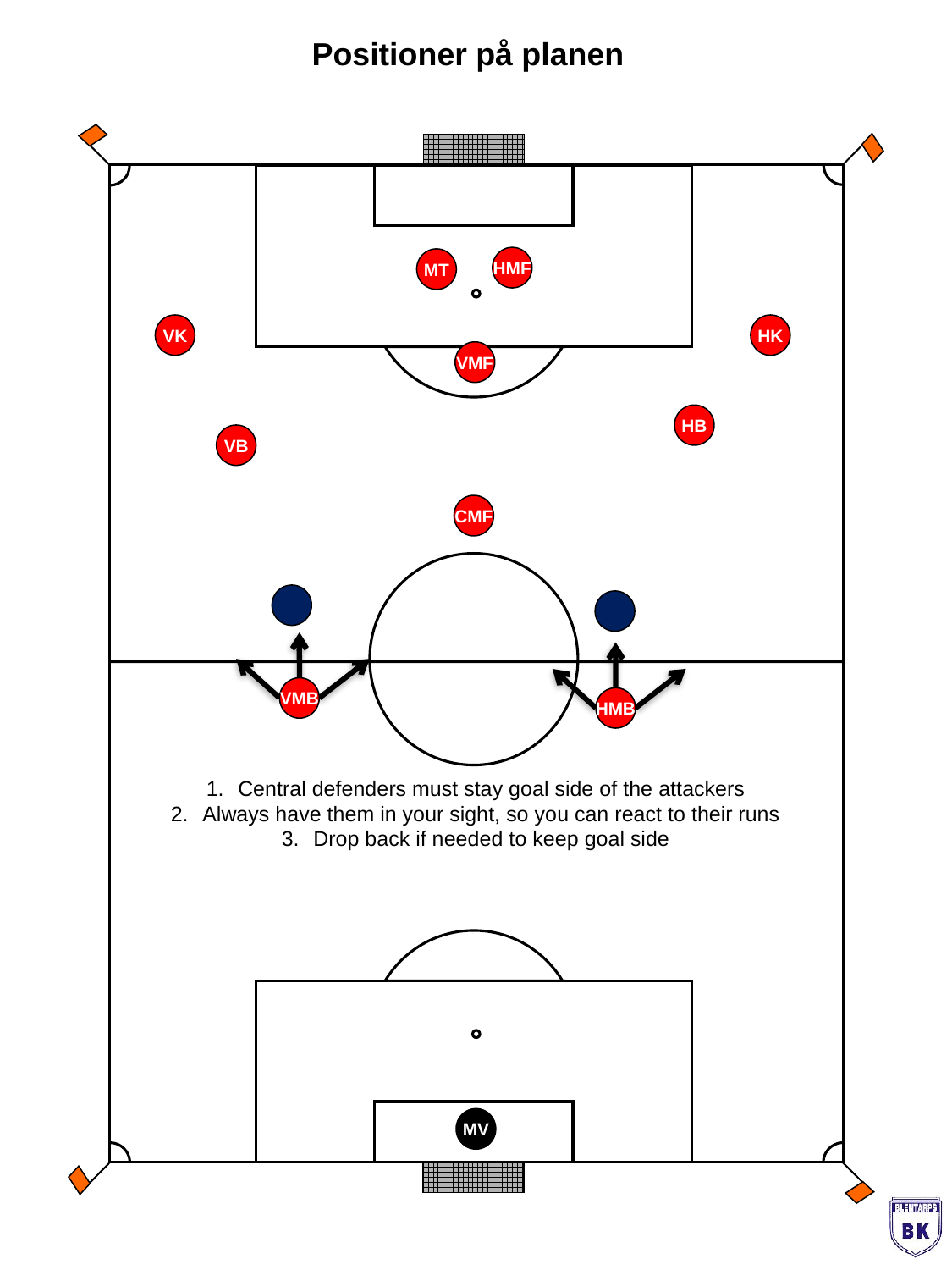

Positioner på planen

HMF
MT
VK
HK
VMF
HB
VB
CMF

VMB
HMB
Central defenders must stay goal side of the attackers
Always have them in your sight, so you can react to their runs
Drop back if needed to keep goal side
MV